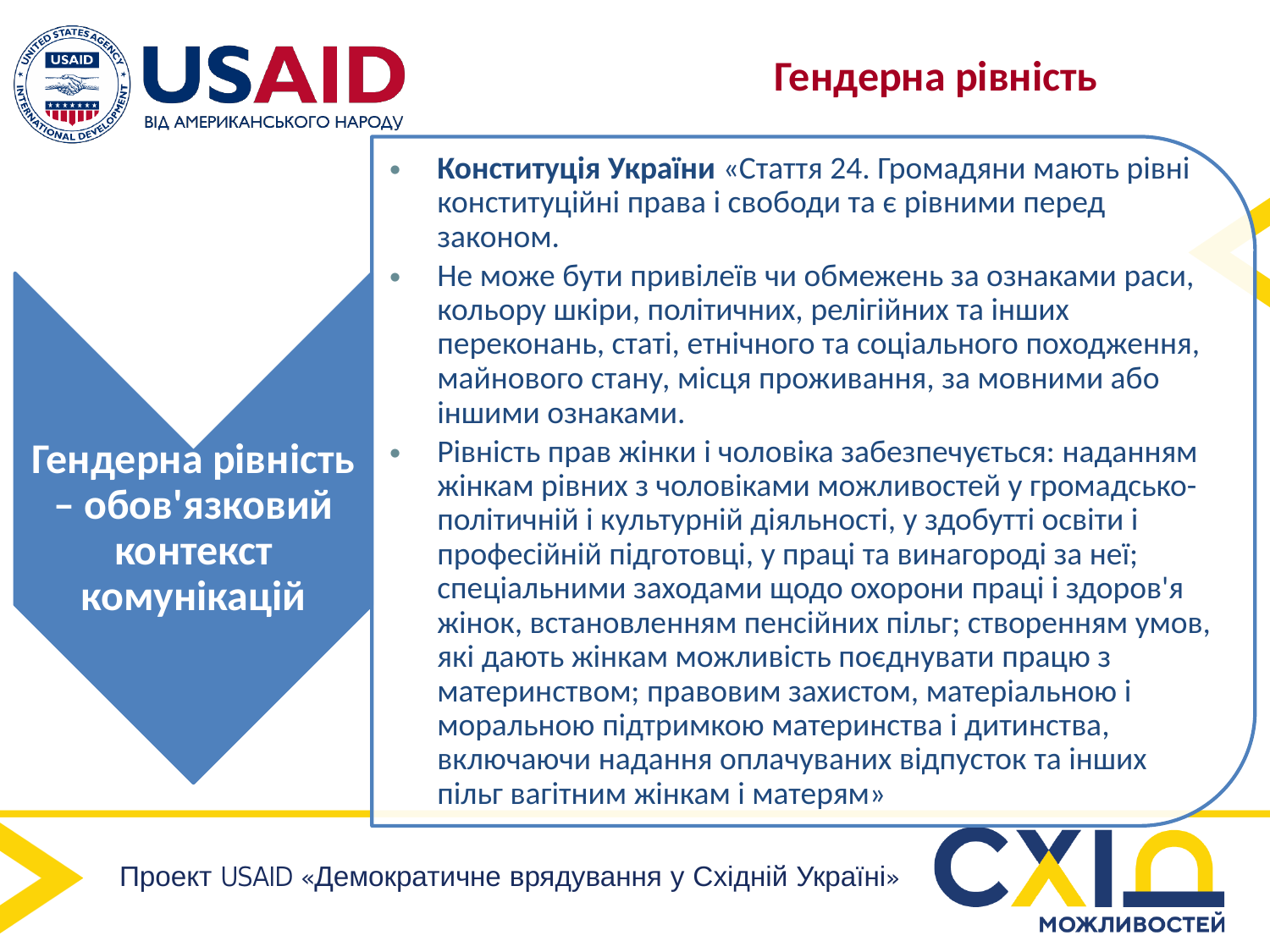

Гендерна рівність
Гендерна рівність – обов'язковий контекст комунікацій
Конституція України «Стаття 24. Громадяни мають рівні конституційні права і свободи та є рівними перед законом.
Не може бути привілеїв чи обмежень за ознаками раси, кольору шкіри, політичних, релігійних та інших переконань, статі, етнічного та соціального походження, майнового стану, місця проживання, за мовними або іншими ознаками.
Рівність прав жінки і чоловіка забезпечується: наданням жінкам рівних з чоловіками можливостей у громадсько-політичній і культурній діяльності, у здобутті освіти і професійній підготовці, у праці та винагороді за неї; спеціальними заходами щодо охорони праці і здоров'я жінок, встановленням пенсійних пільг; створенням умов, які дають жінкам можливість поєднувати працю з материнством; правовим захистом, матеріальною і моральною підтримкою материнства і дитинства, включаючи надання оплачуваних відпусток та інших пільг вагітним жінкам і матерям»

Проект USAID «Демократичне врядування у Східній Україні»